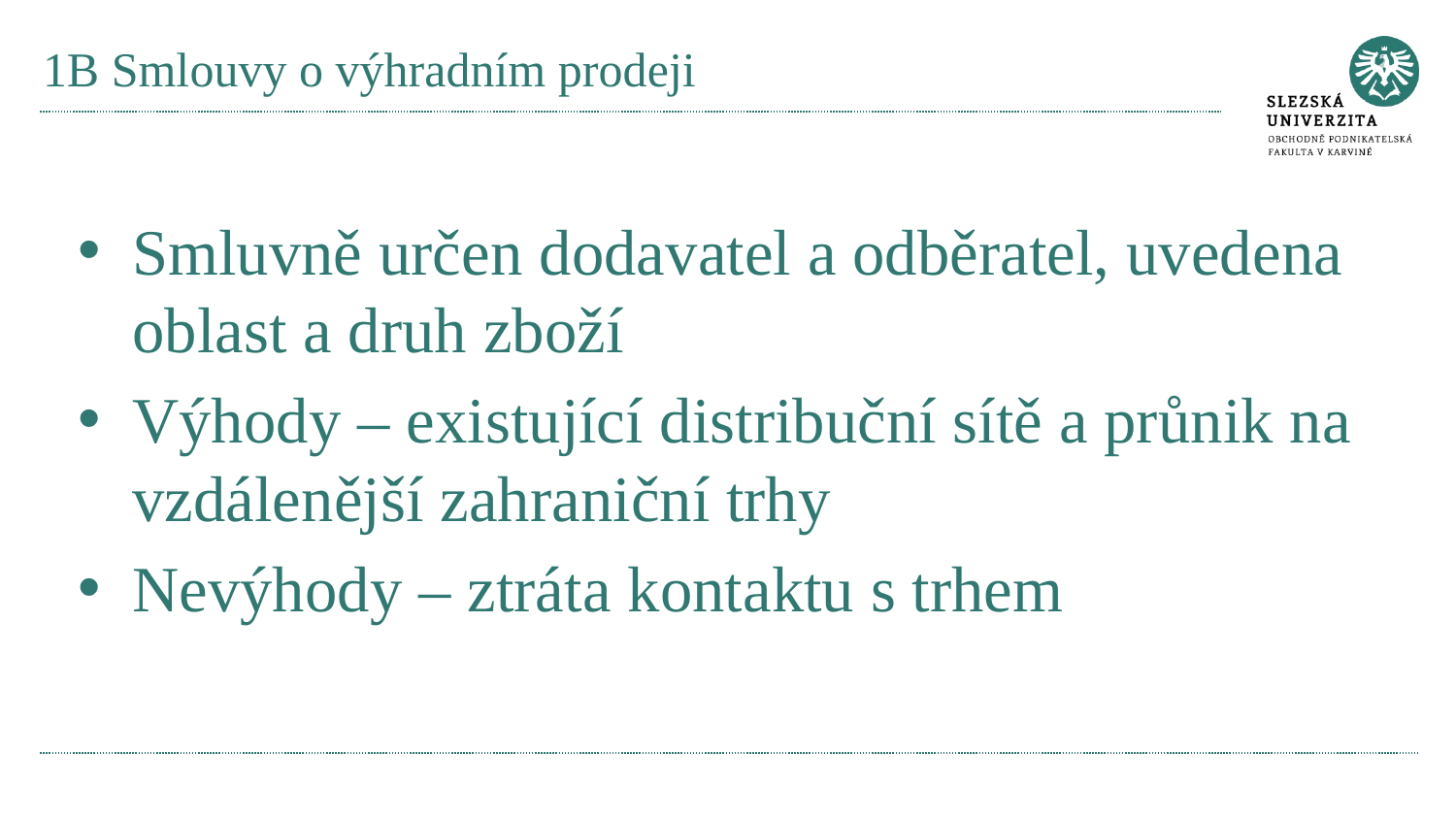

# 1B Smlouvy o výhradním prodeji
Smluvně určen dodavatel a odběratel, uvedena oblast a druh zboží
Výhody – existující distribuční sítě a průnik na vzdálenější zahraniční trhy
Nevýhody – ztráta kontaktu s trhem